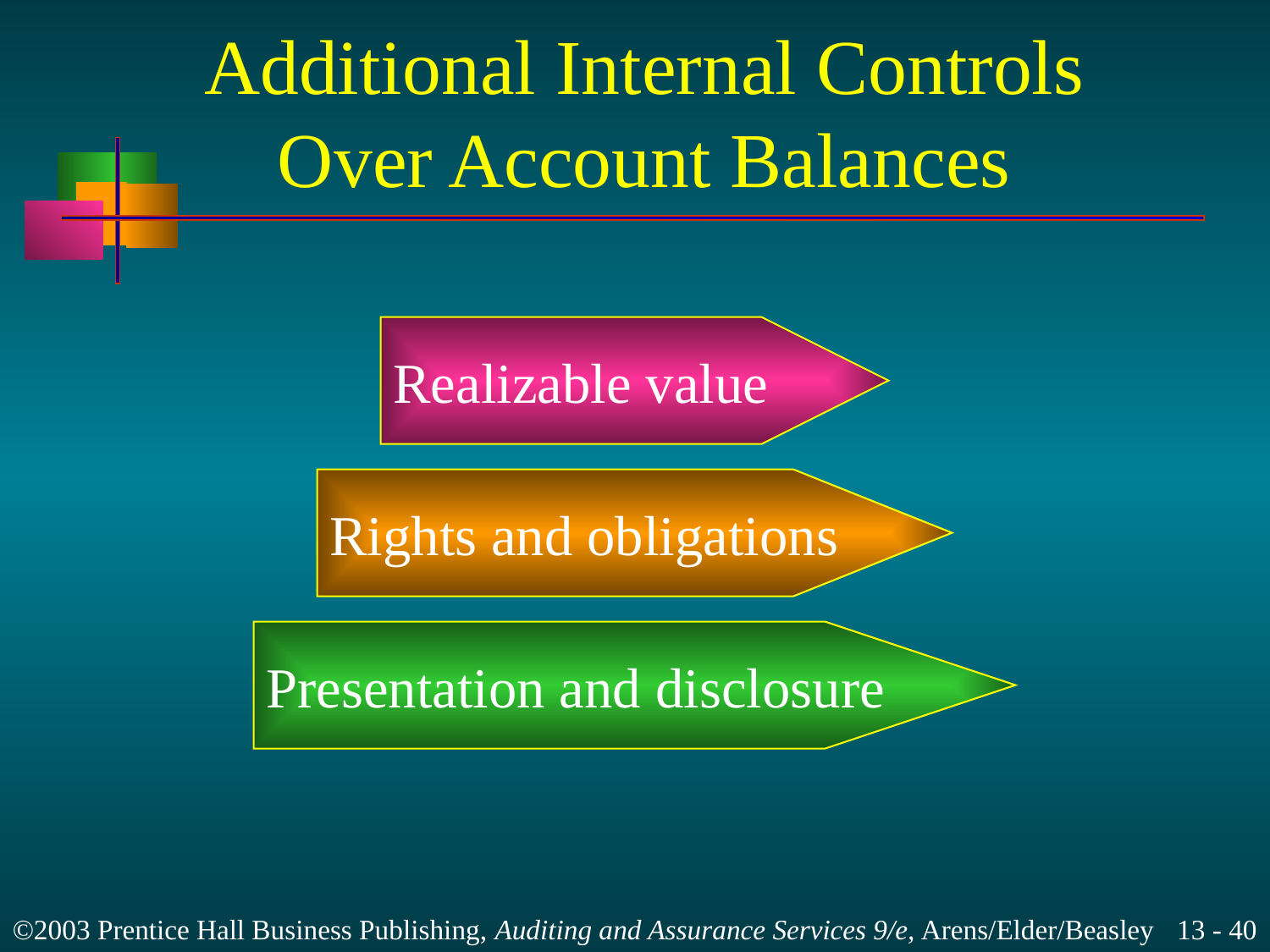

# Additional Internal Controls Over Account Balances
Realizable value
Rights and obligations
Presentation and disclosure